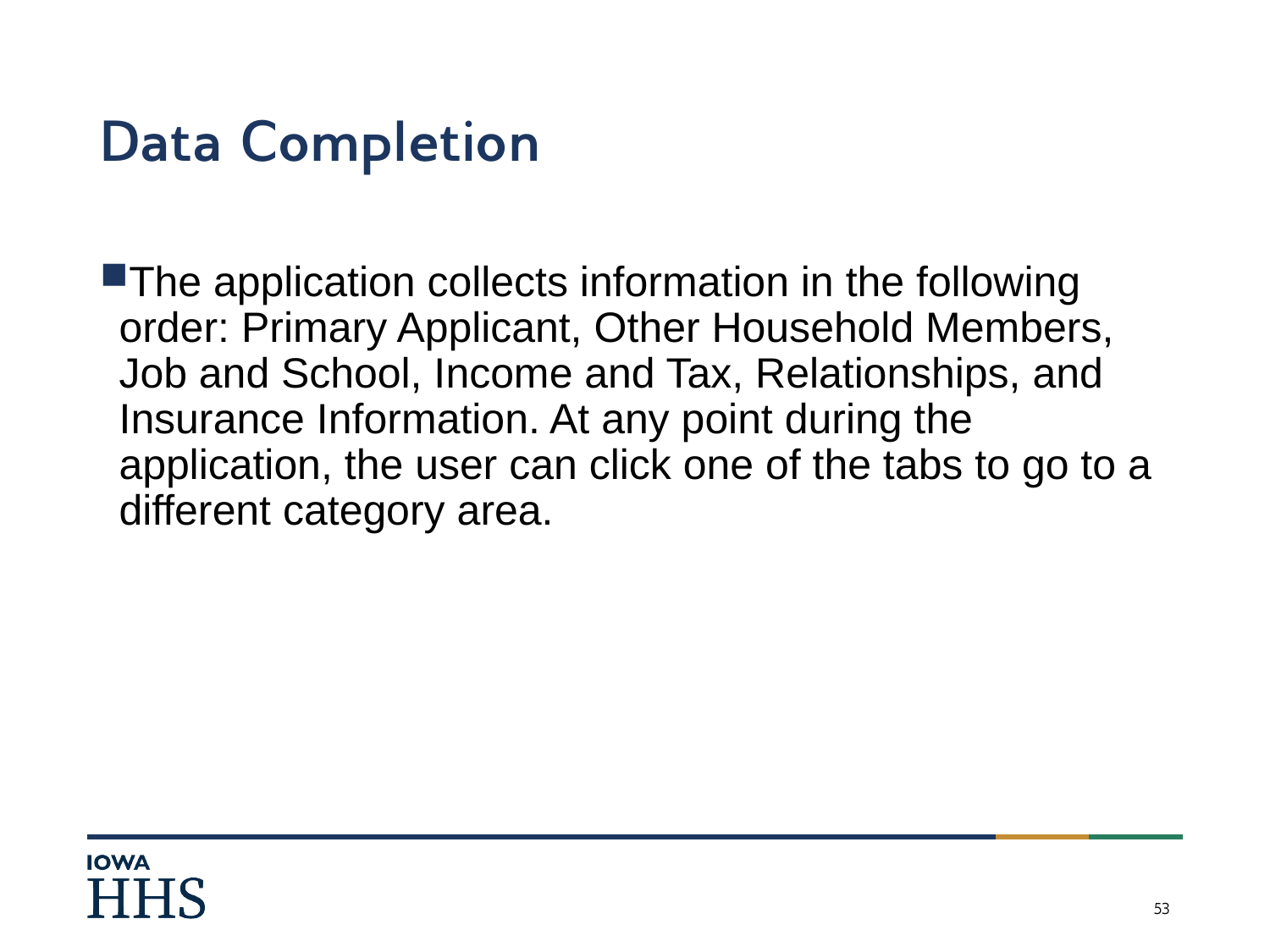

# Data Completion
The application collects information in the following order: Primary Applicant, Other Household Members, Job and School, Income and Tax, Relationships, and Insurance Information. At any point during the application, the user can click one of the tabs to go to a different category area.

53